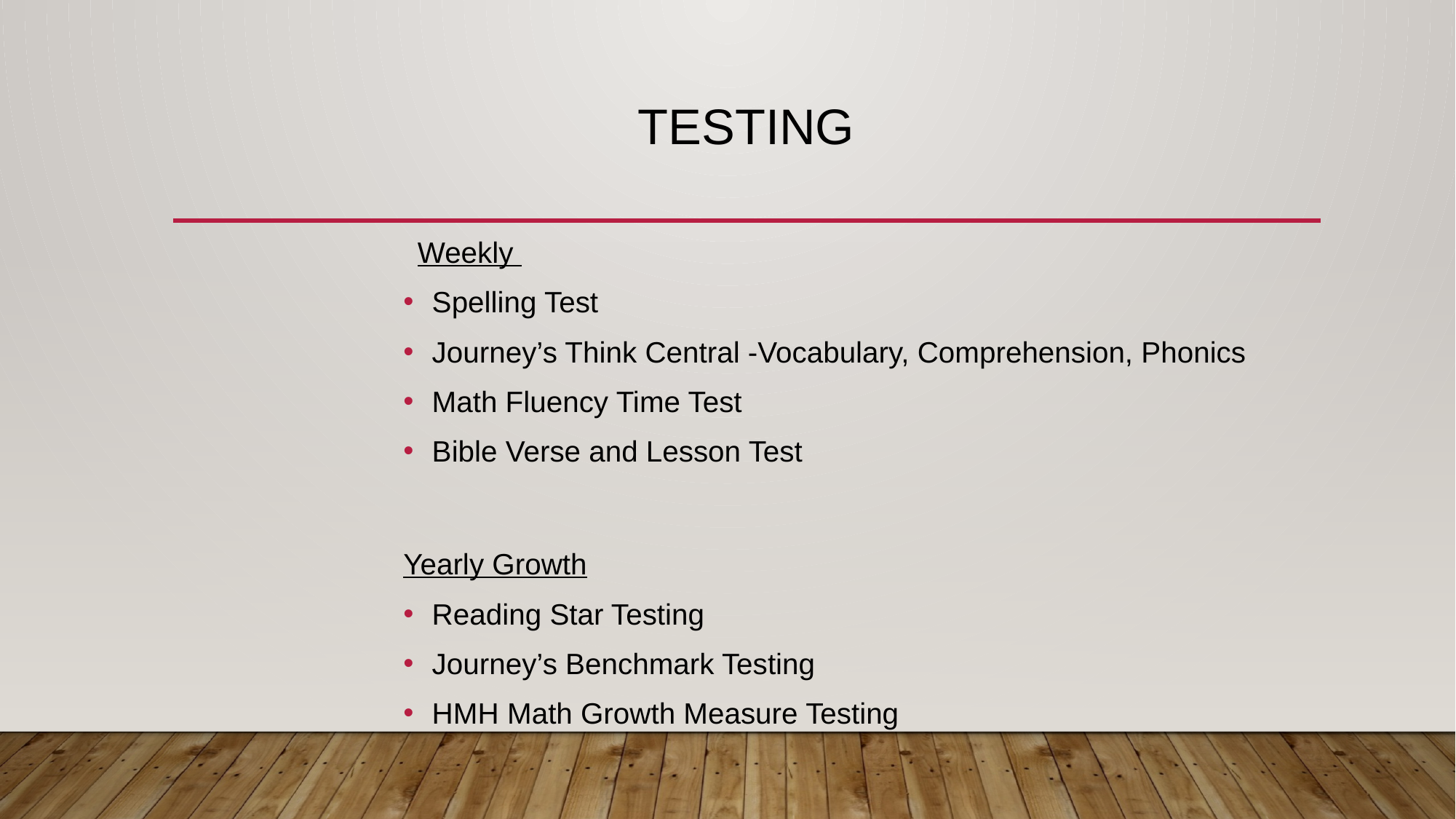

# Testing
        Weekly
Spelling Test
Journey’s Think Central -Vocabulary, Comprehension, Phonics
Math Fluency Time Test
Bible Verse and Lesson Test

Yearly Growth
Reading Star Testing
Journey’s Benchmark Testing
HMH Math Growth Measure Testing